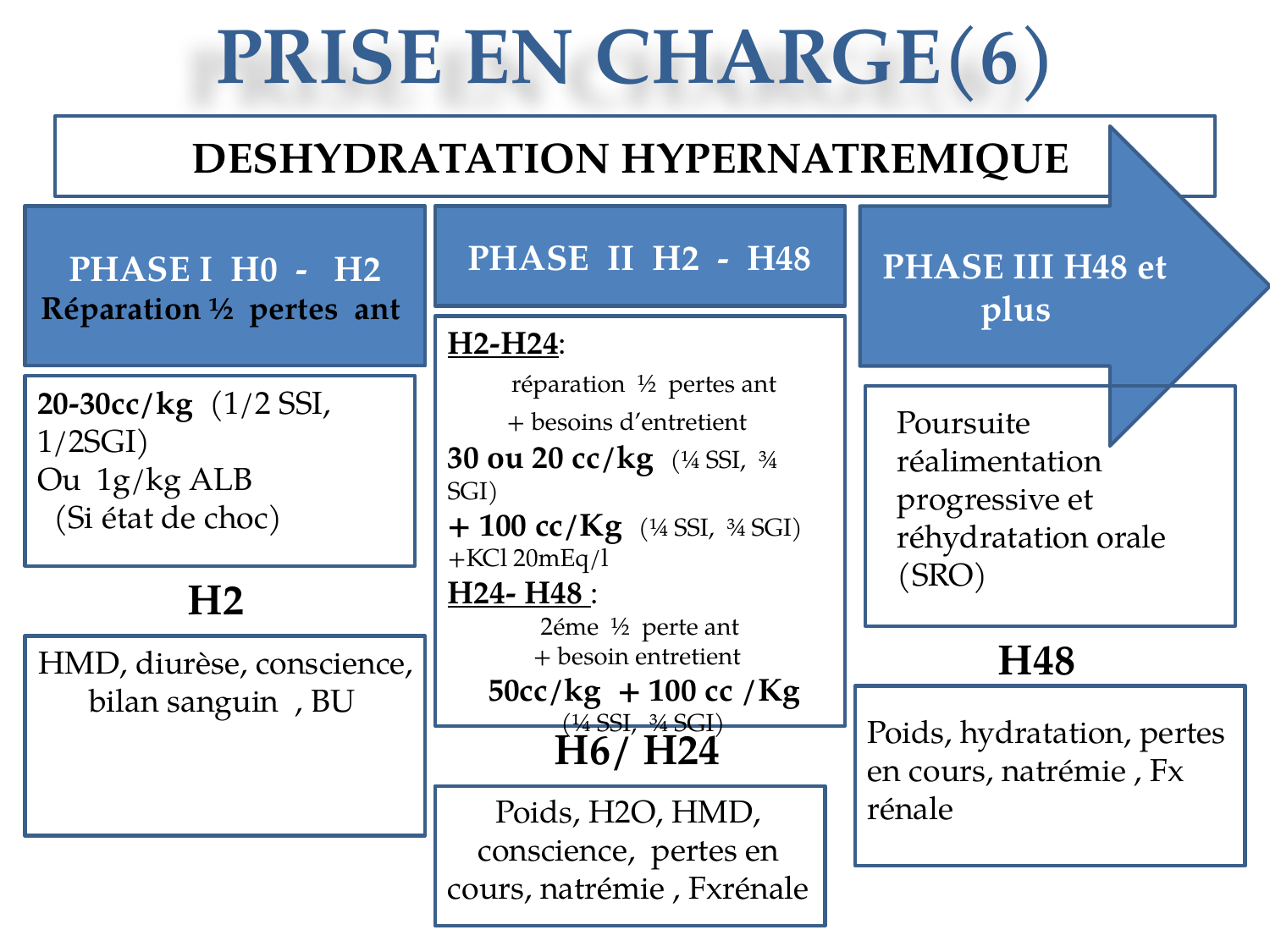

PRISE EN CHARGE(6)
DESHYDRATATION HYPERNATREMIQUE
PHASE III H48 et plus
PHASE I  H0  -   H2
Réparation ½  pertes  ant
PHASE  II  H2  -  H48

H2-H24:
 réparation  ½  pertes ant
+ besoins d’entretient
30 ou 20 cc/kg  (¼ SSI,  ¾ SGI)
+ 100 cc/Kg  (¼ SSI,  ¾ SGI) +KCl 20mEq/l
H24- H48 :
2éme  ½  perte ant
 + besoin entretient
 50cc/kg  + 100 cc /Kg
 (¼ SSI,  ¾ SGI)

20-30cc/kg  (1/2 SSI, 1/2SGI)
Ou  1g/kg ALB
  (Si état de choc)

Poursuite réalimentation progressive et réhydratation orale (SRO)
H2
H48

HMD, diurèse, conscience, bilan sanguin  , BU

Poids, hydratation, pertes en cours, natrémie , Fx rénale
H6/ H24
Poids, H2O, HMD, conscience,  pertes en cours, natrémie , Fxrénale